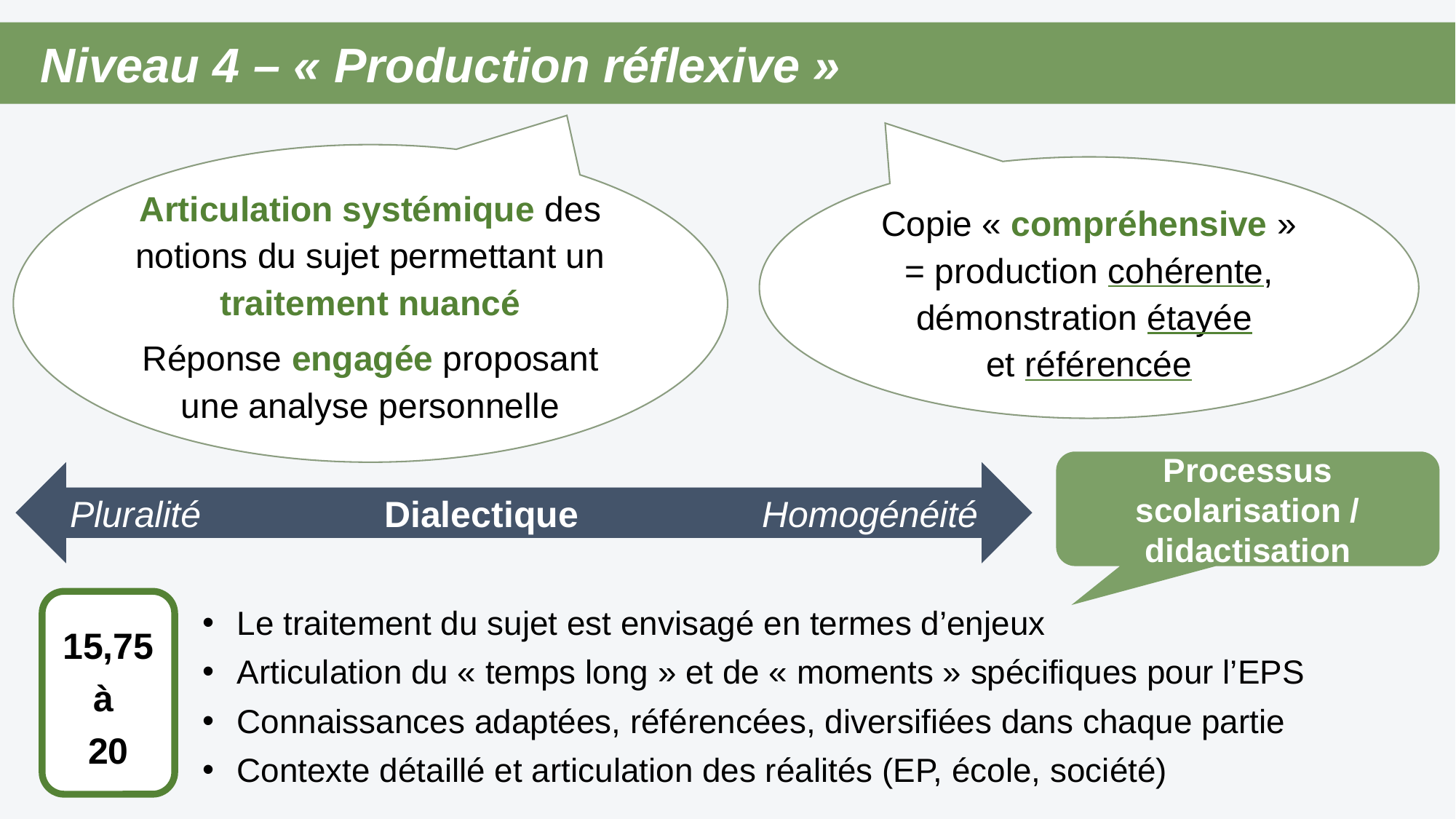

Niveau 4 – « Production réflexive »
Articulation systémique des notions du sujet permettant un traitement nuancé
Réponse engagée proposant une analyse personnelle

Copie « compréhensive » = production cohérente, démonstration étayée
et référencée
Processus scolarisation / didactisation
Pluralité                  Dialectique                  Homogénéité
15,75 à
20
Le traitement du sujet est envisagé en termes d’enjeux
Articulation du « temps long » et de « moments » spécifiques pour l’EPS
Connaissances adaptées, référencées, diversifiées dans chaque partie
Contexte détaillé et articulation des réalités (EP, école, société)